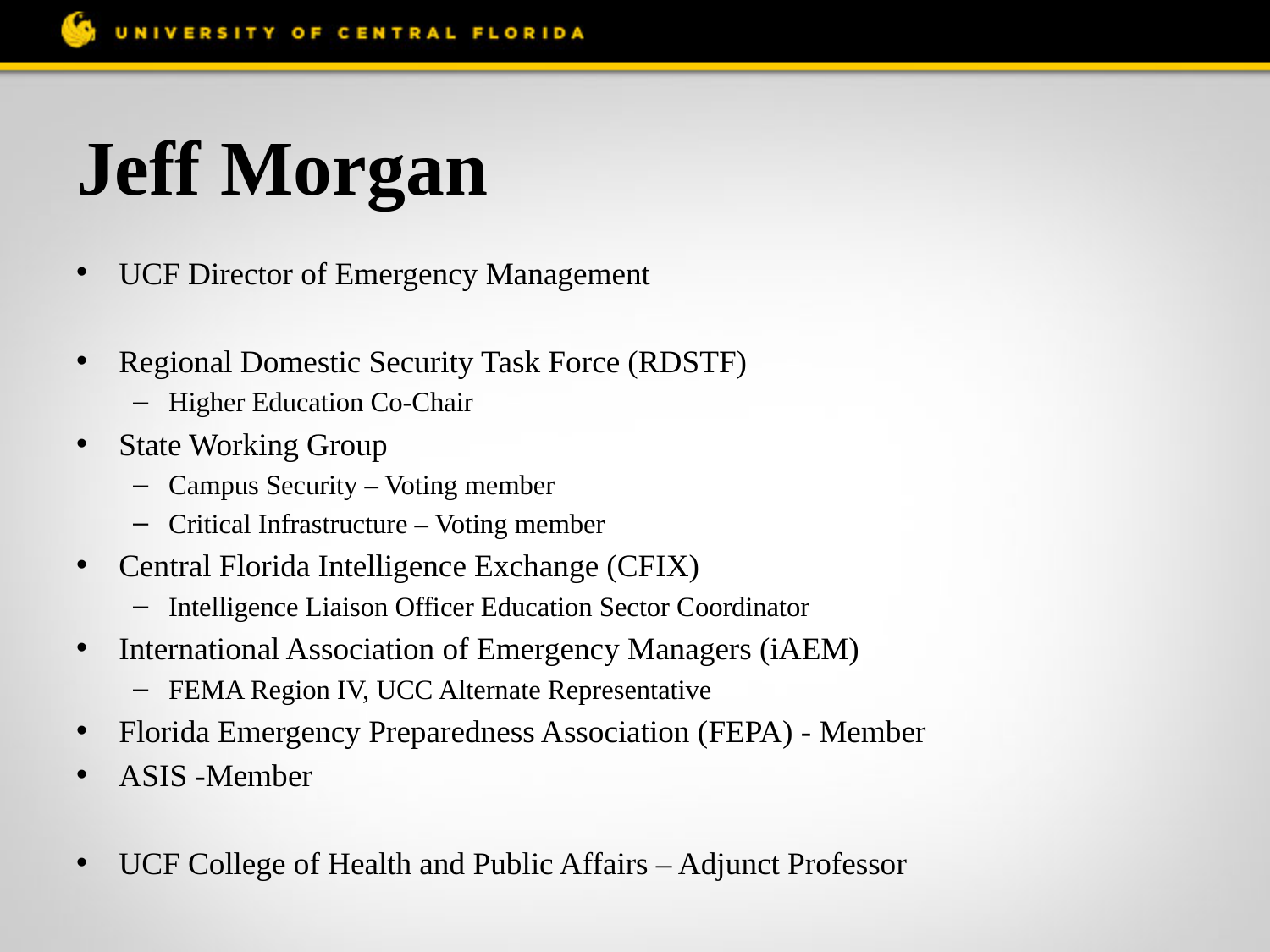

# Jeff Morgan
UCF Director of Emergency Management

Regional Domestic Security Task Force (RDSTF)
Higher Education Co-Chair
State Working Group
Campus Security – Voting member
Critical Infrastructure – Voting member
Central Florida Intelligence Exchange (CFIX)
Intelligence Liaison Officer Education Sector Coordinator
International Association of Emergency Managers (iAEM)
FEMA Region IV, UCC Alternate Representative
Florida Emergency Preparedness Association (FEPA) - Member
ASIS -Member

UCF College of Health and Public Affairs – Adjunct Professor